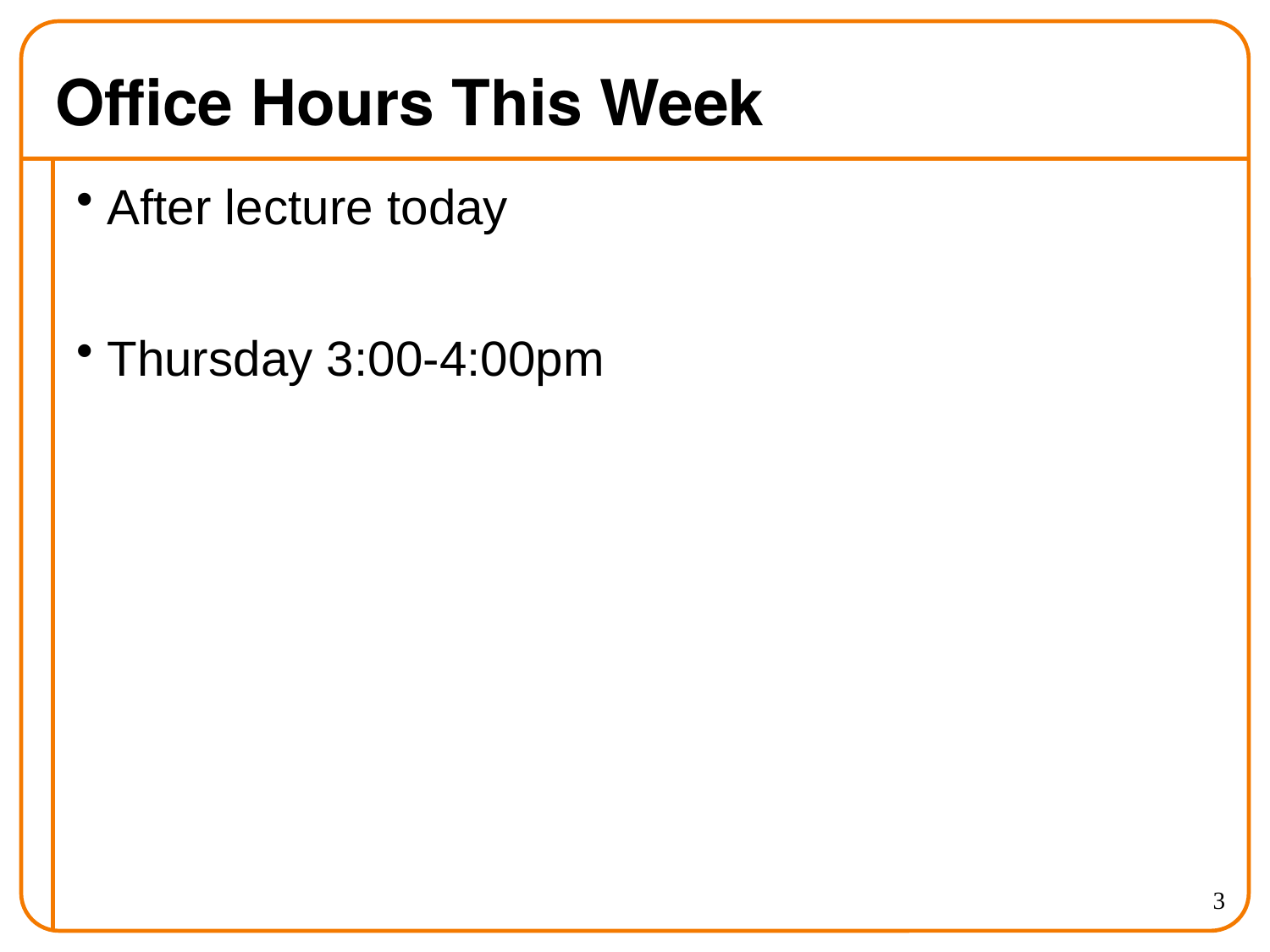

# Office Hours This Week
After lecture today

Thursday 3:00-4:00pm

3